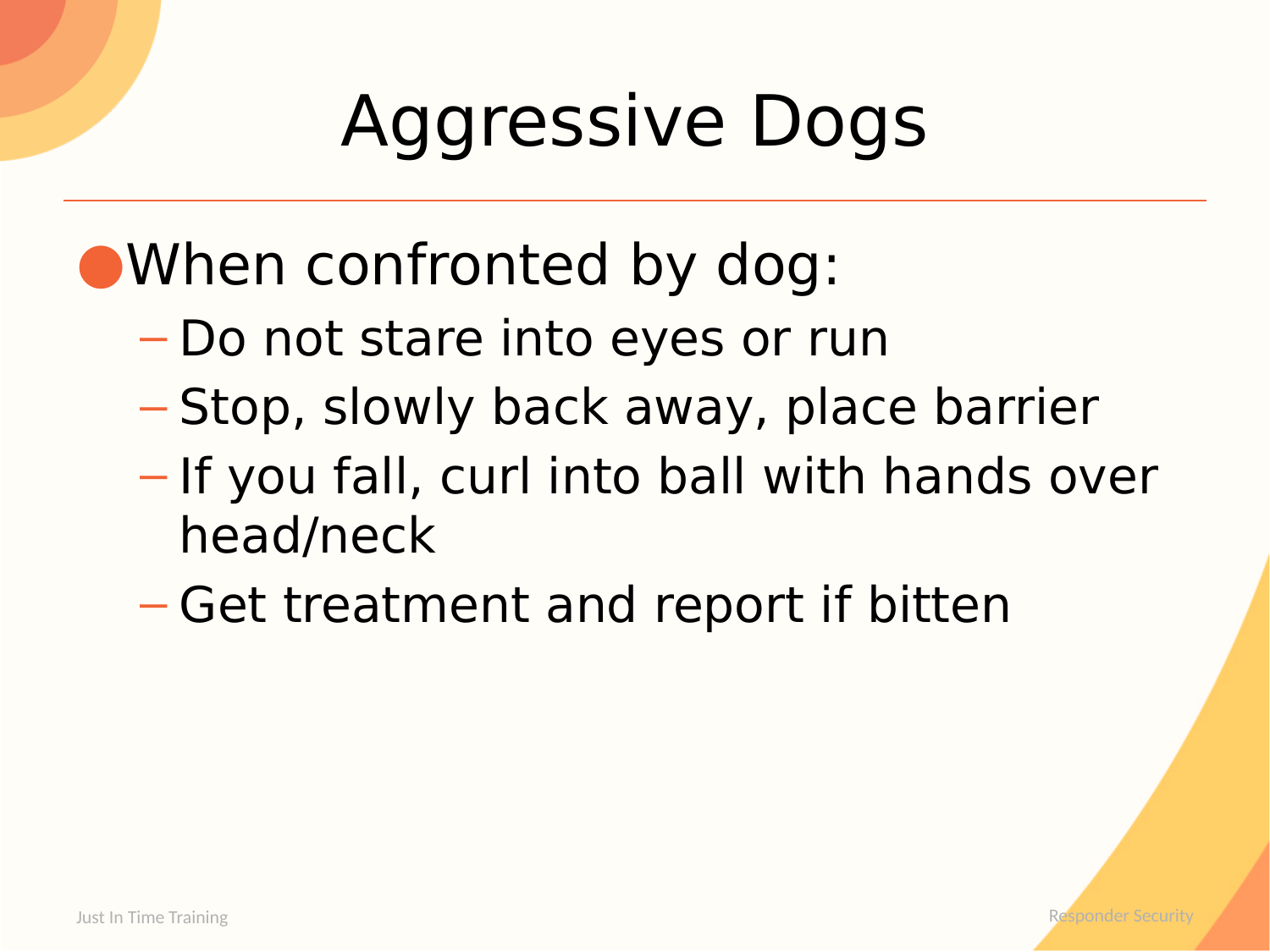

# Aggressive Dogs
When confronted by dog:
Do not stare into eyes or run
Stop, slowly back away, place barrier
If you fall, curl into ball with hands over head/neck
Get treatment and report if bitten

Just In Time Training
Responder Security